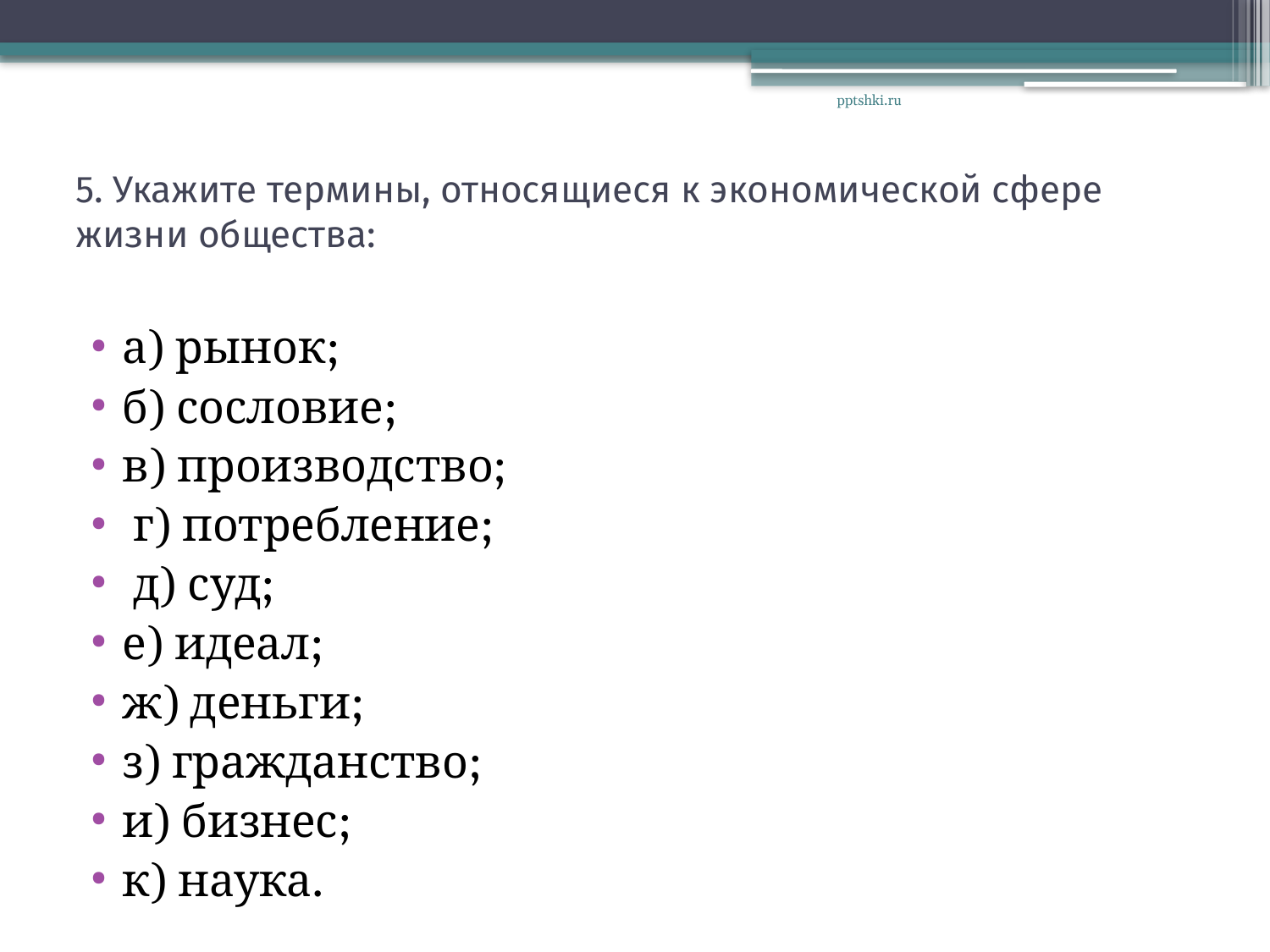

pptshki.ru
# 5. Укажите термины, относящиеся к экономической сфере жизни общества:
а) рынок;
б) сословие;
в) производство;
 г) потребление;
 д) суд;
е) идеал;
ж) деньги;
з) гражданство;
и) бизнес;
к) наука.